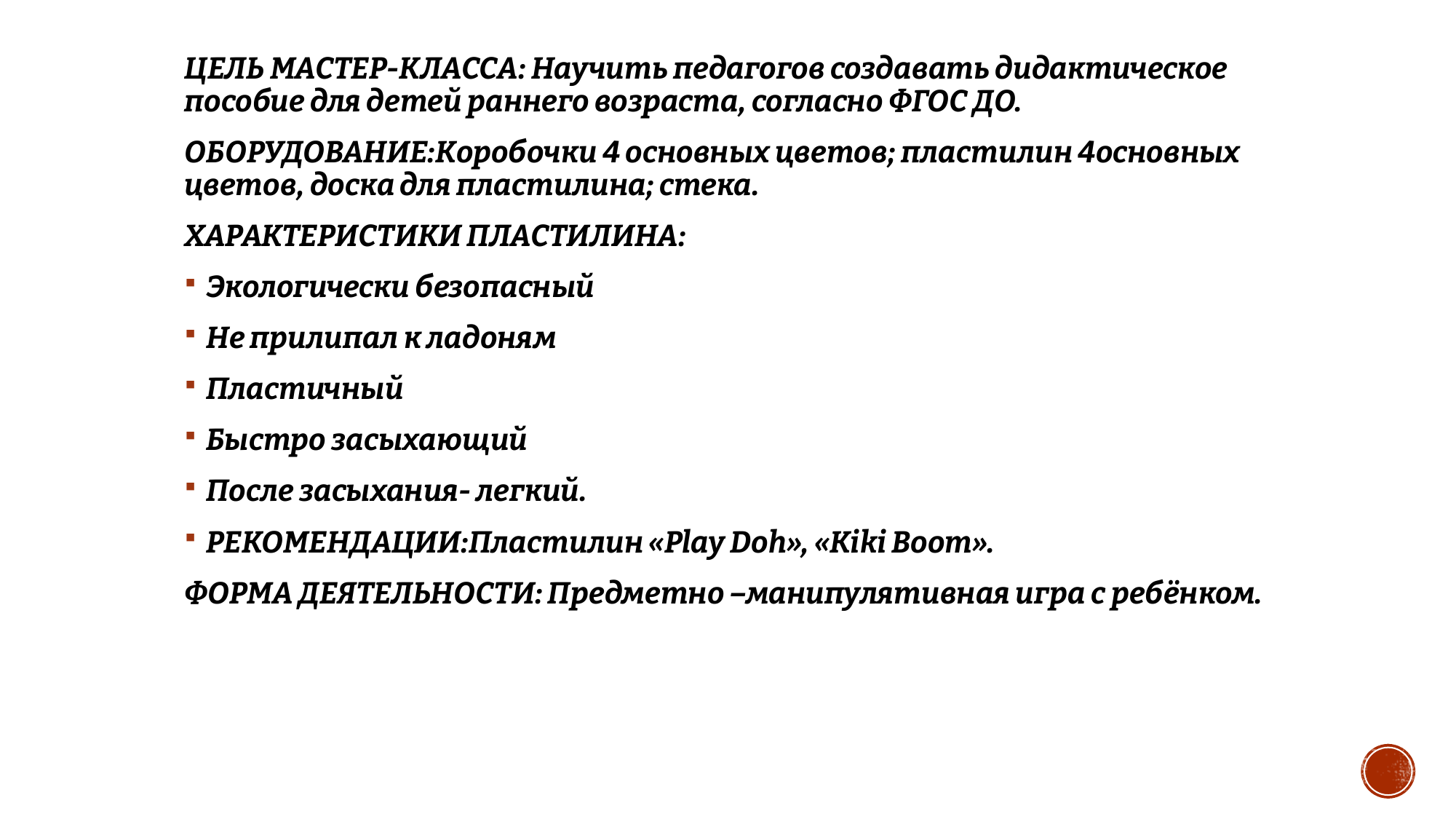

ЦЕЛЬ МАСТЕР-КЛАССА: Научить педагогов создавать дидактическое пособие для детей раннего возраста, согласно ФГОС ДО.
ОБОРУДОВАНИЕ:Коробочки 4 основных цветов; пластилин 4основных цветов, доска для пластилина; стека.
ХАРАКТЕРИСТИКИ ПЛАСТИЛИНА:
Экологически безопасный
Не прилипал к ладоням
Пластичный
Быстро засыхающий
После засыхания- легкий.
РЕКОМЕНДАЦИИ:Пластилин «Play Doh», «Kiki Boom».
ФОРМА ДЕЯТЕЛЬНОСТИ: Предметно –манипулятивная игра с ребёнком.